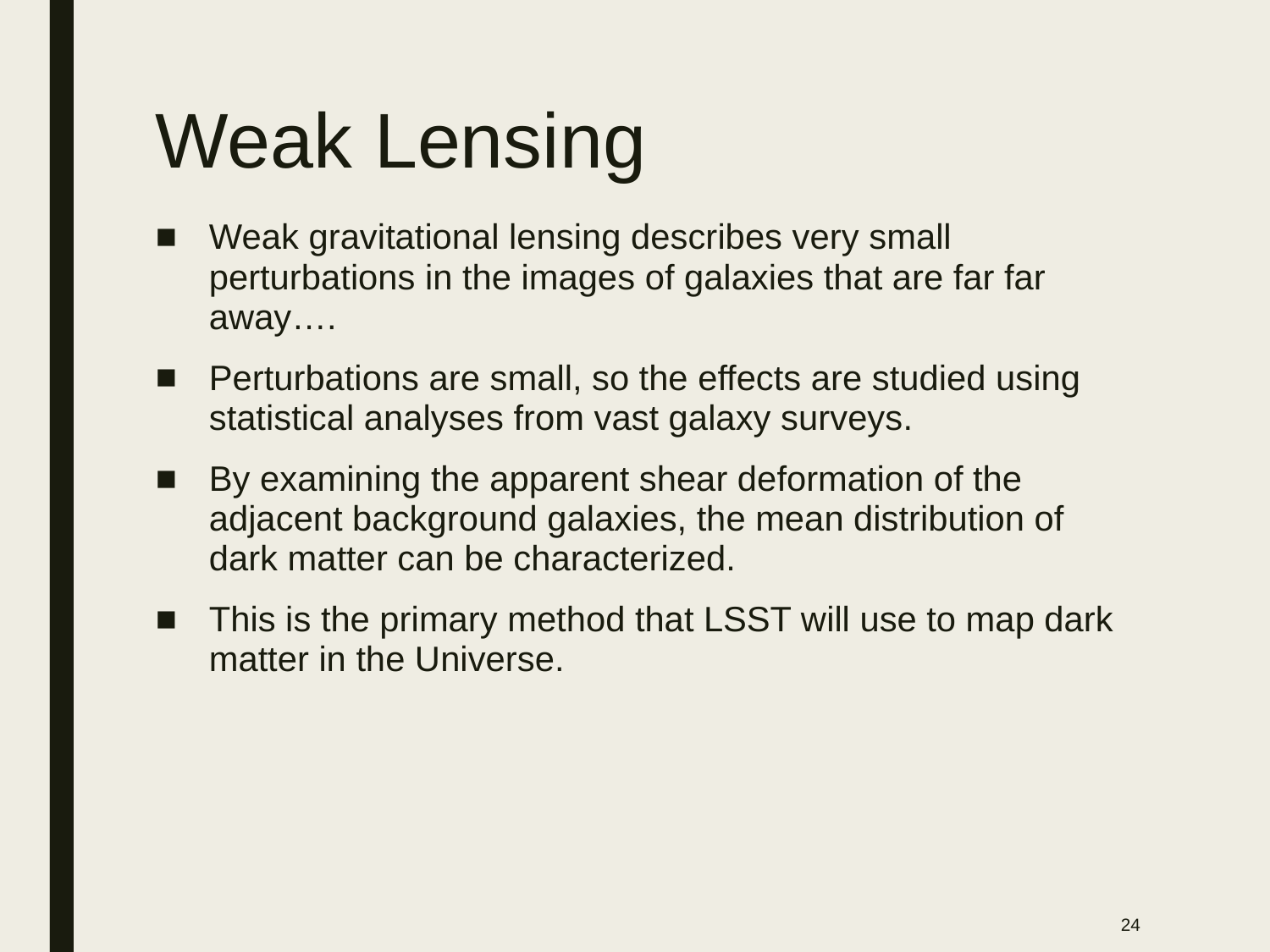

# Weak Lensing
Weak gravitational lensing describes very small perturbations in the images of galaxies that are far far away….
Perturbations are small, so the effects are studied using statistical analyses from vast galaxy surveys.
By examining the apparent shear deformation of the adjacent background galaxies, the mean distribution of dark matter can be characterized.
This is the primary method that LSST will use to map dark matter in the Universe.
24